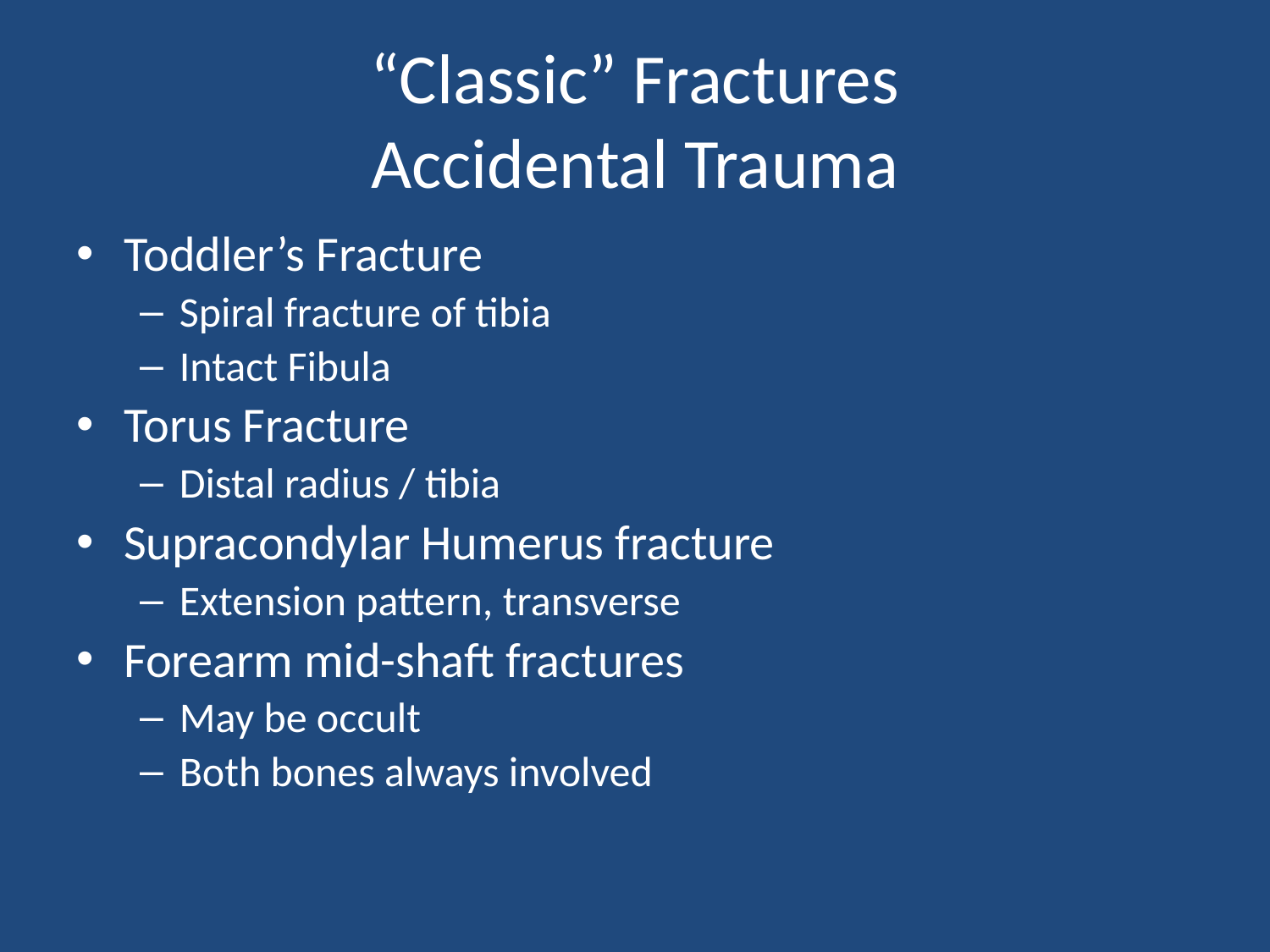

# “Classic” Fractures Accidental Trauma
Toddler’s Fracture
Spiral fracture of tibia
Intact Fibula
Torus Fracture
Distal radius / tibia
Supracondylar Humerus fracture
Extension pattern, transverse
Forearm mid-shaft fractures
May be occult
Both bones always involved